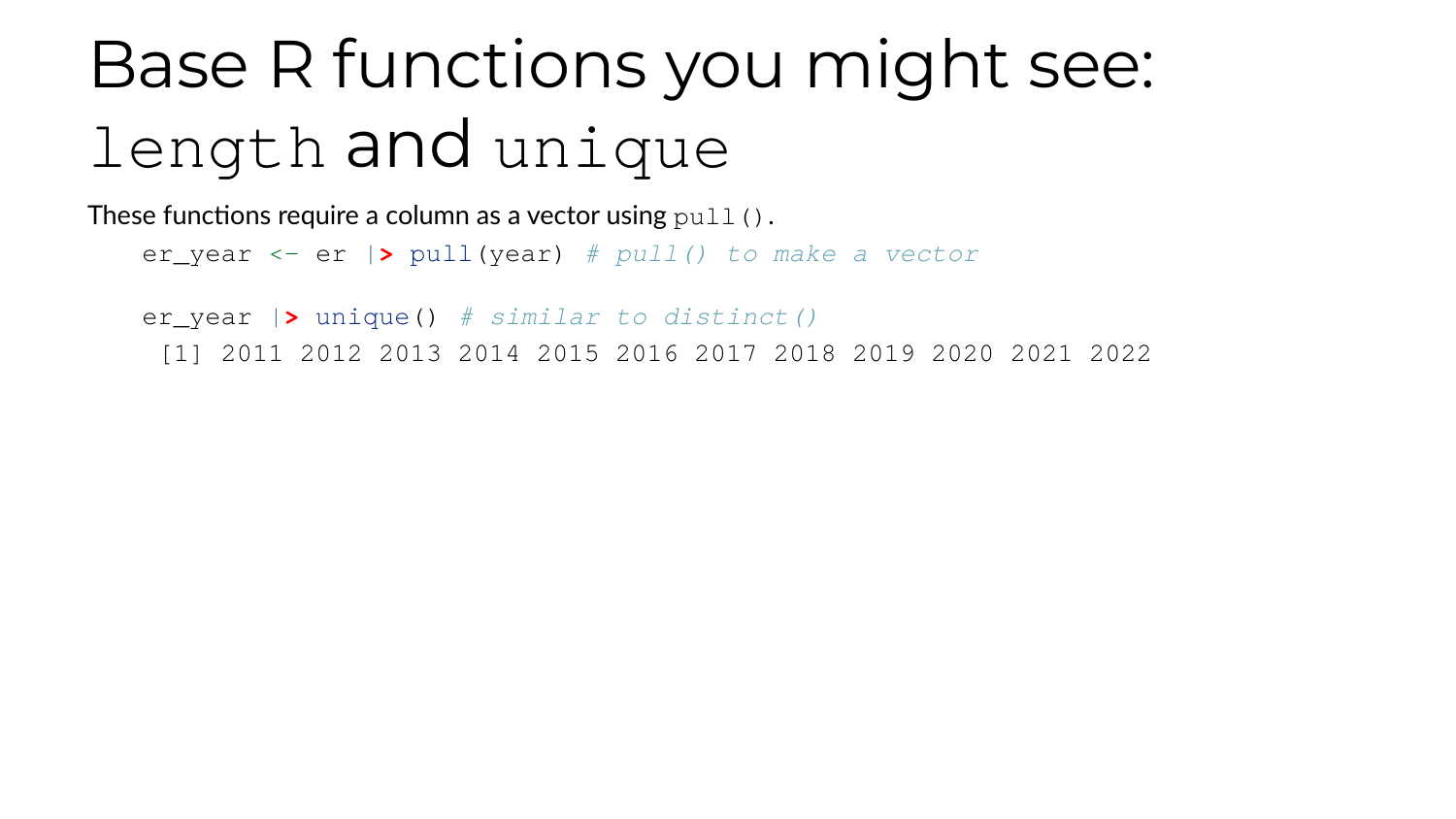

# Base R functions you might see: length and unique
These functions require a column as a vector using pull().
er_year <- er |> pull(year) # pull() to make a vector
er_year |> unique() # similar to distinct()
 [1] 2011 2012 2013 2014 2015 2016 2017 2018 2019 2020 2021 2022